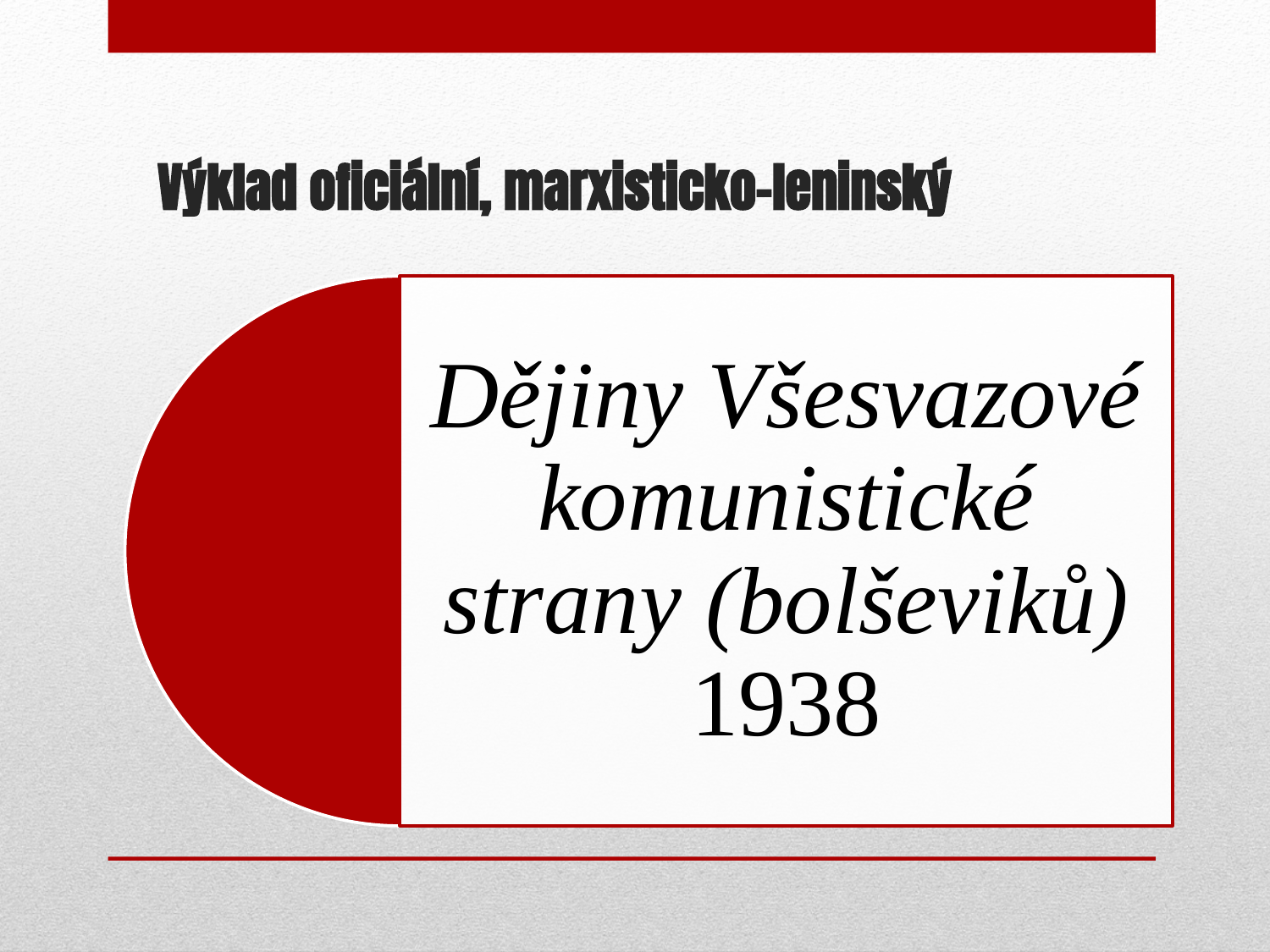

# Výklad oficiální, marxisticko-leninský
Dějiny Všesvazové komunistické strany (bolševiků) 1938